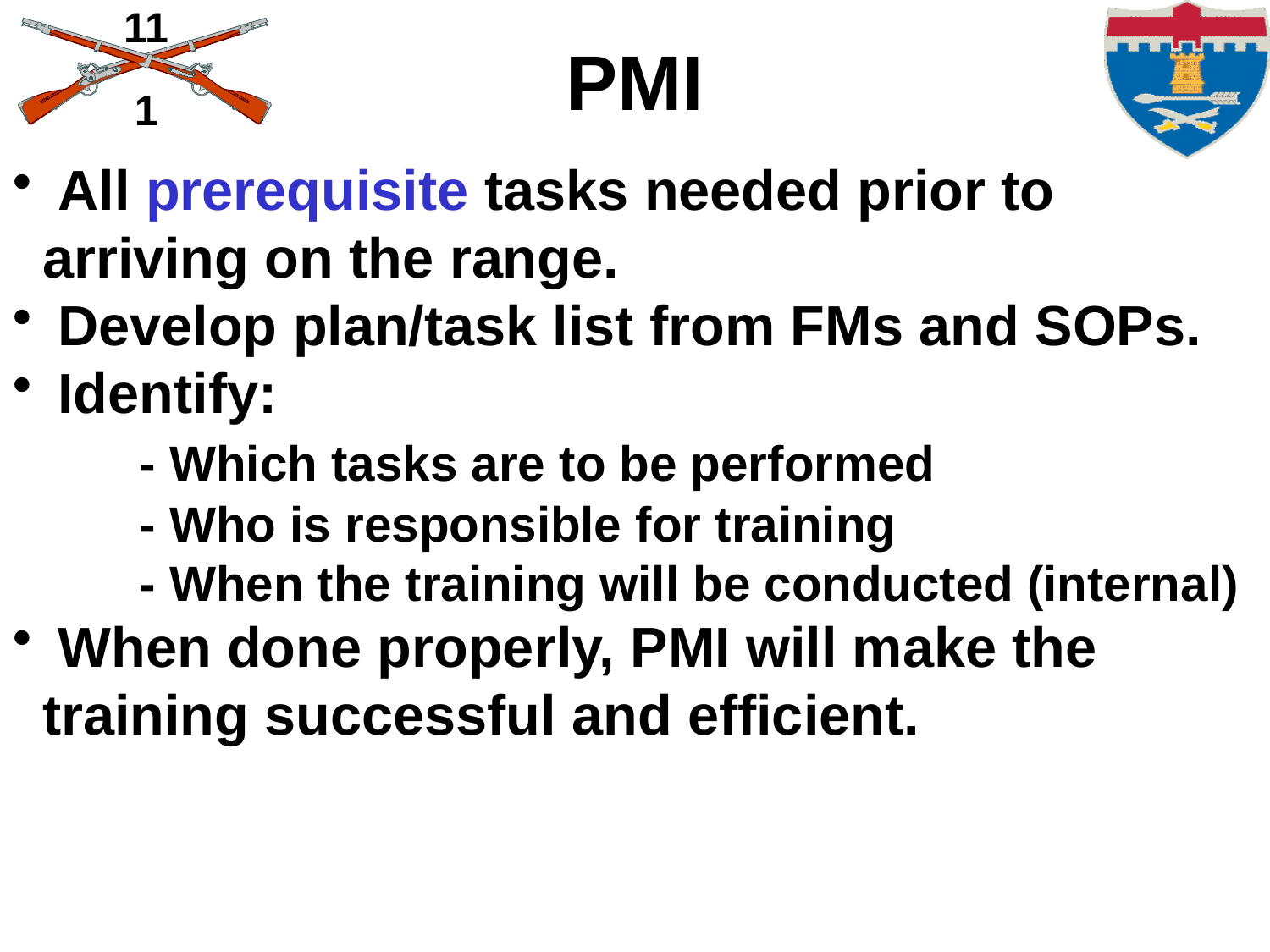

# PMI
 All prerequisite tasks needed prior to 	arriving on the range.
 Develop plan/task list from FMs and SOPs.
 Identify:
	- Which tasks are to be performed
	- Who is responsible for training
	- When the training will be conducted (internal)
 When done properly, PMI will make the 	training successful and efficient.